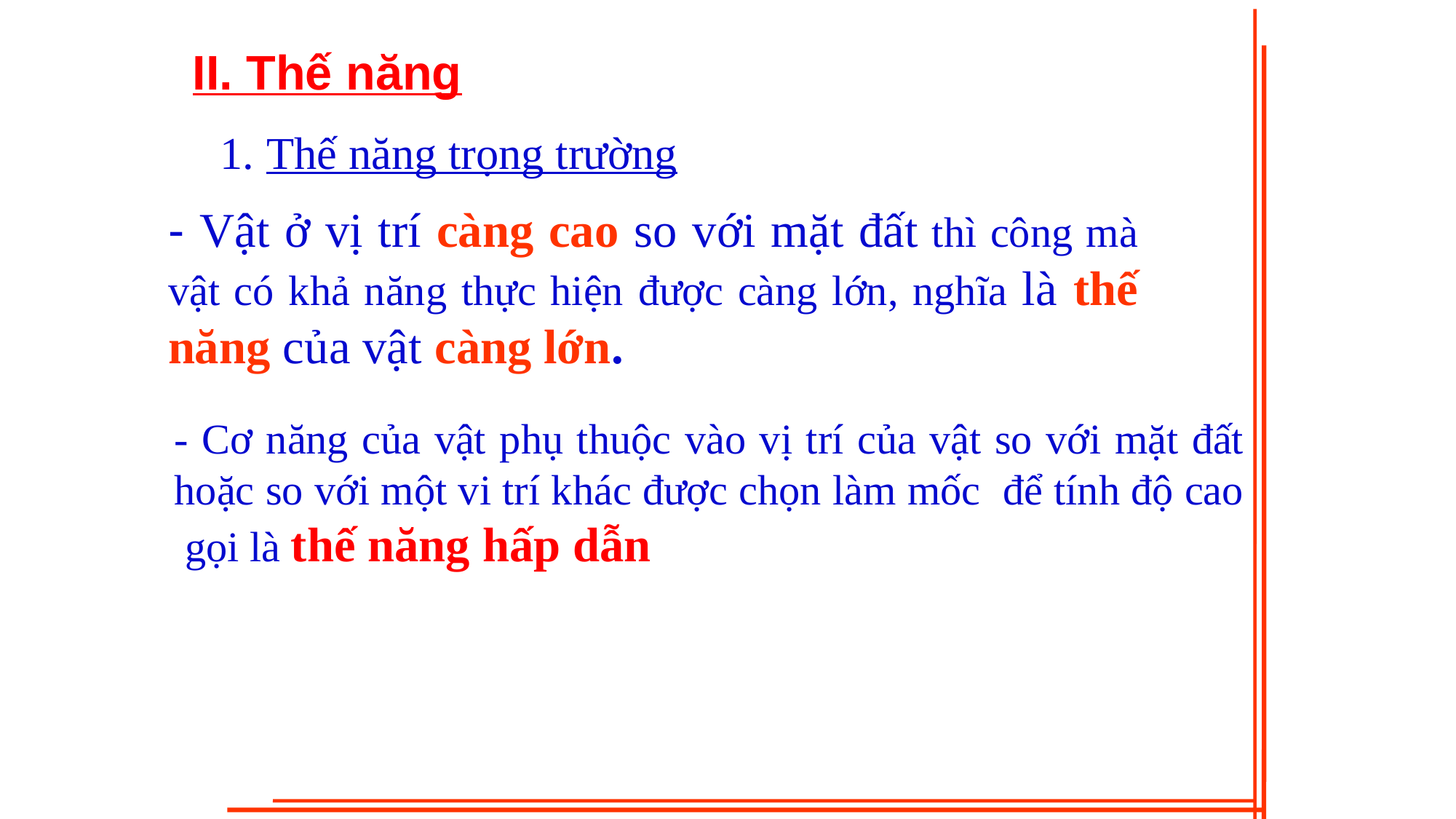

II. Thế năng
1. Thế năng trọng trường
- Vật ở vị trí càng cao so với mặt đất thì công mà vật có khả năng thực hiện được càng lớn, nghĩa là thế năng của vật càng lớn.
- Cơ năng của vật phụ thuộc vào vị trí của vật so với mặt đất hoặc so với một vi trí khác được chọn làm mốc  để tính độ cao  gọi là thế năng hấp dẫn